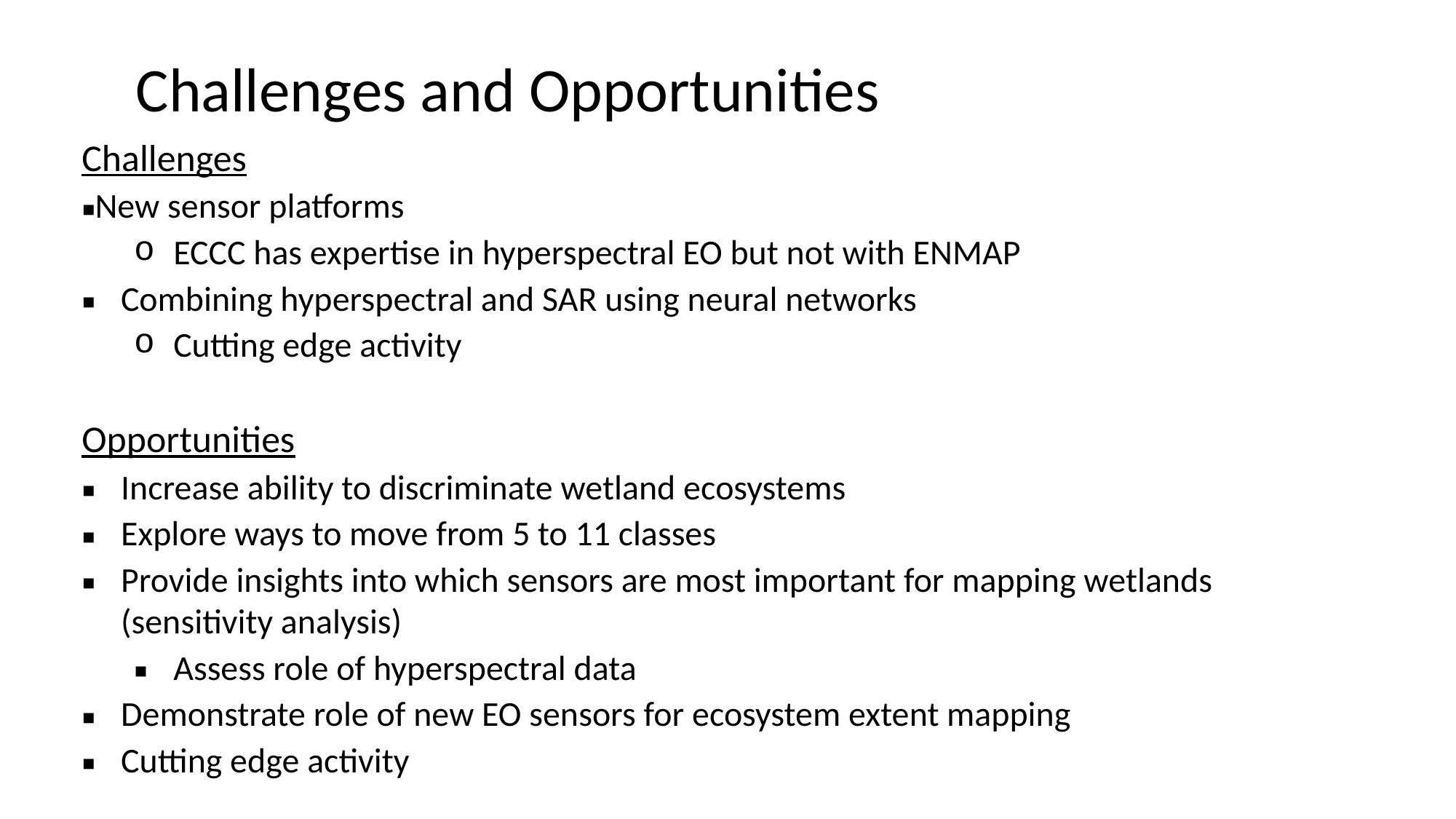

# Challenges and Opportunities
Challenges
New sensor platforms
ECCC has expertise in hyperspectral EO but not with ENMAP
Combining hyperspectral and SAR using neural networks
Cutting edge activity

Opportunities
Increase ability to discriminate wetland ecosystems
Explore ways to move from 5 to 11 classes
Provide insights into which sensors are most important for mapping wetlands (sensitivity analysis)
Assess role of hyperspectral data
Demonstrate role of new EO sensors for ecosystem extent mapping
Cutting edge activity